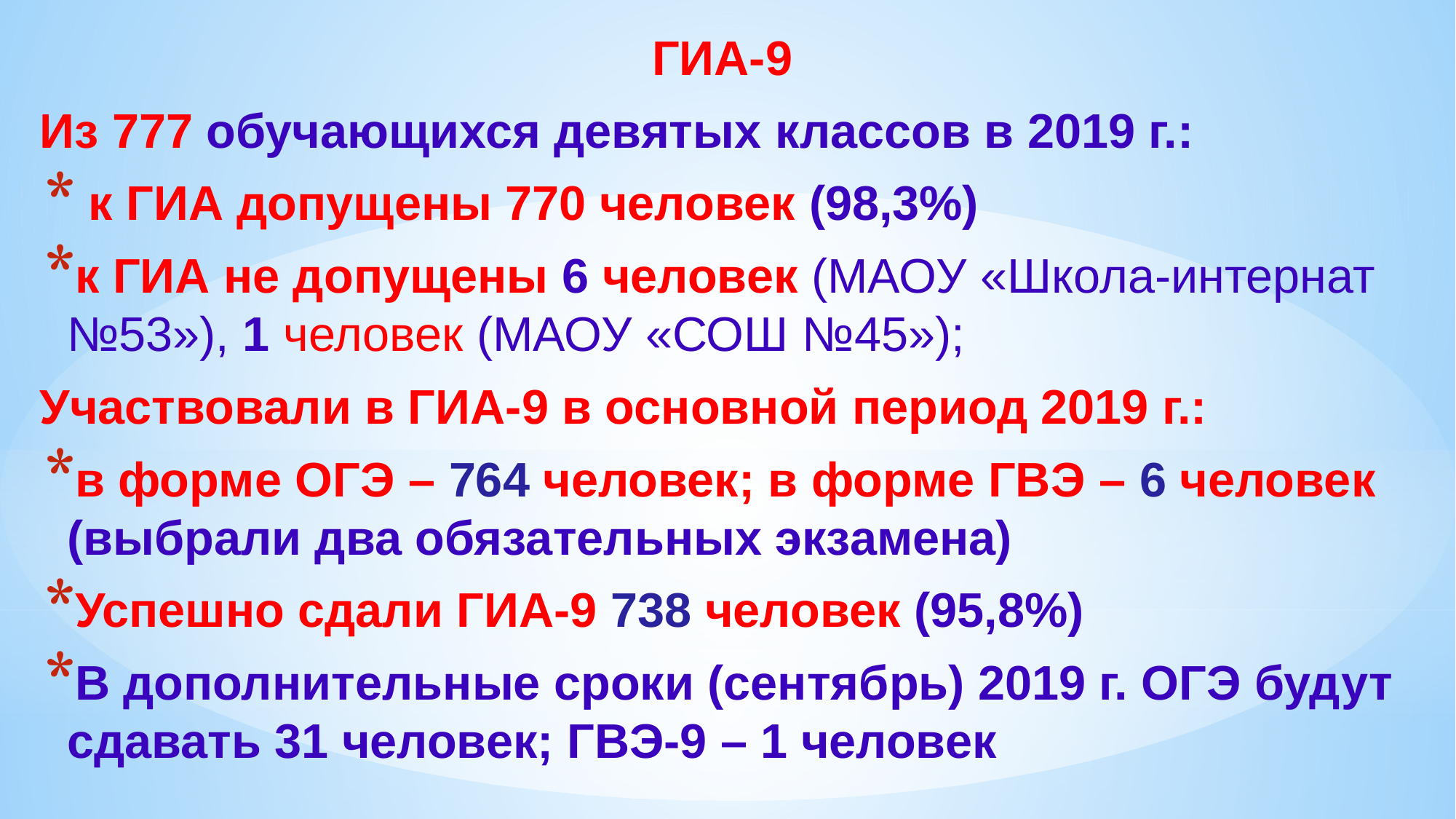

ГИА-9
Из 777 обучающихся девятых классов в 2019 г.:
 к ГИА допущены 770 человек (98,3%)
к ГИА не допущены 6 человек (МАОУ «Школа-интернат №53»), 1 человек (МАОУ «СОШ №45»);
Участвовали в ГИА-9 в основной период 2019 г.:
в форме ОГЭ – 764 человек; в форме ГВЭ – 6 человек (выбрали два обязательных экзамена)
Успешно сдали ГИА-9 738 человек (95,8%)
В дополнительные сроки (сентябрь) 2019 г. ОГЭ будут сдавать 31 человек; ГВЭ-9 – 1 человек